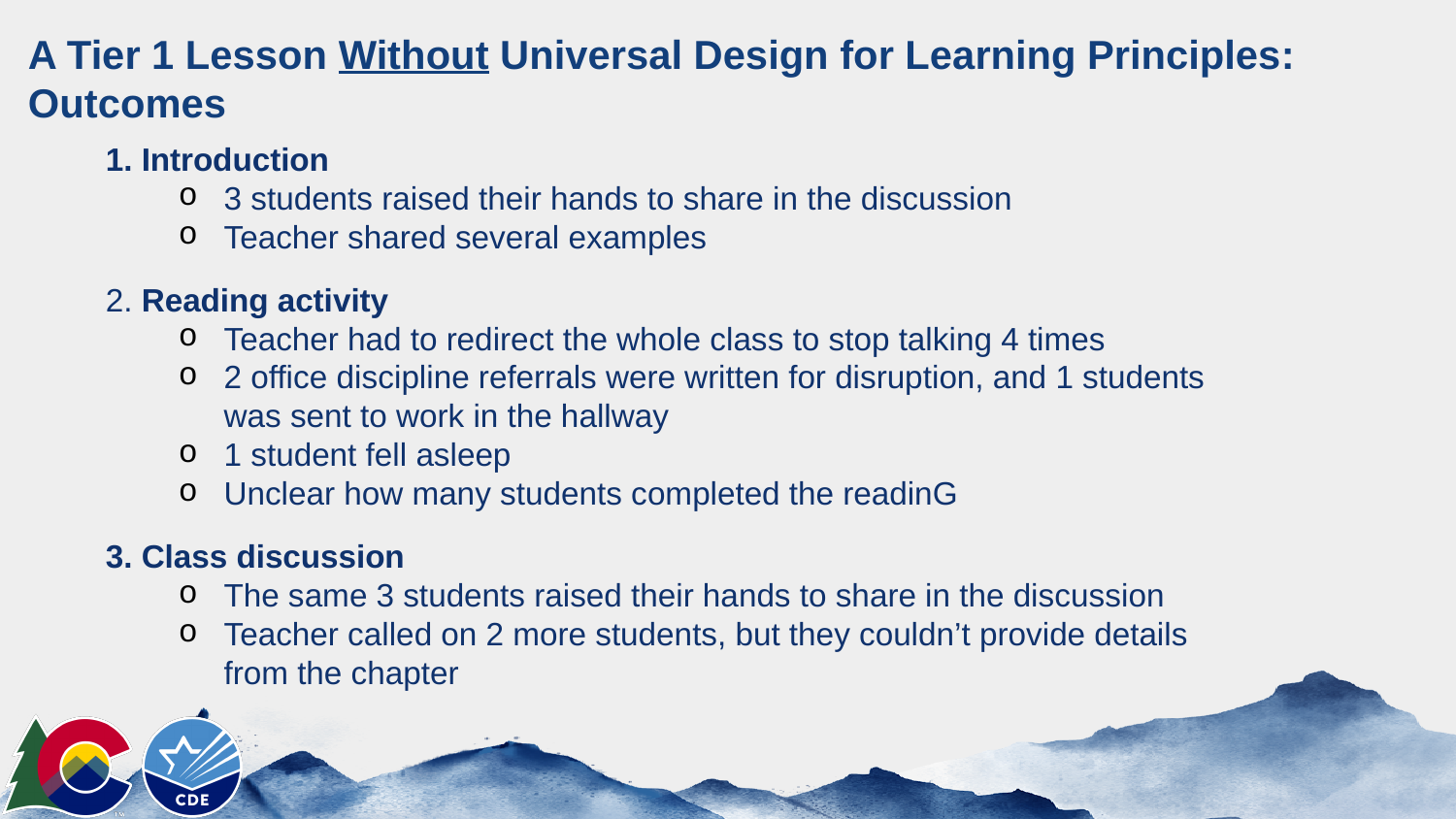

# A Tier 1 Lesson Without Universal Design for Learning Principles: Outcomes
1. Introduction
3 students raised their hands to share in the discussion
Teacher shared several examples
2. Reading activity
Teacher had to redirect the whole class to stop talking 4 times
2 office discipline referrals were written for disruption, and 1 students was sent to work in the hallway
1 student fell asleep
Unclear how many students completed the readinG
3. Class discussion
The same 3 students raised their hands to share in the discussion
Teacher called on 2 more students, but they couldn’t provide details from the chapter